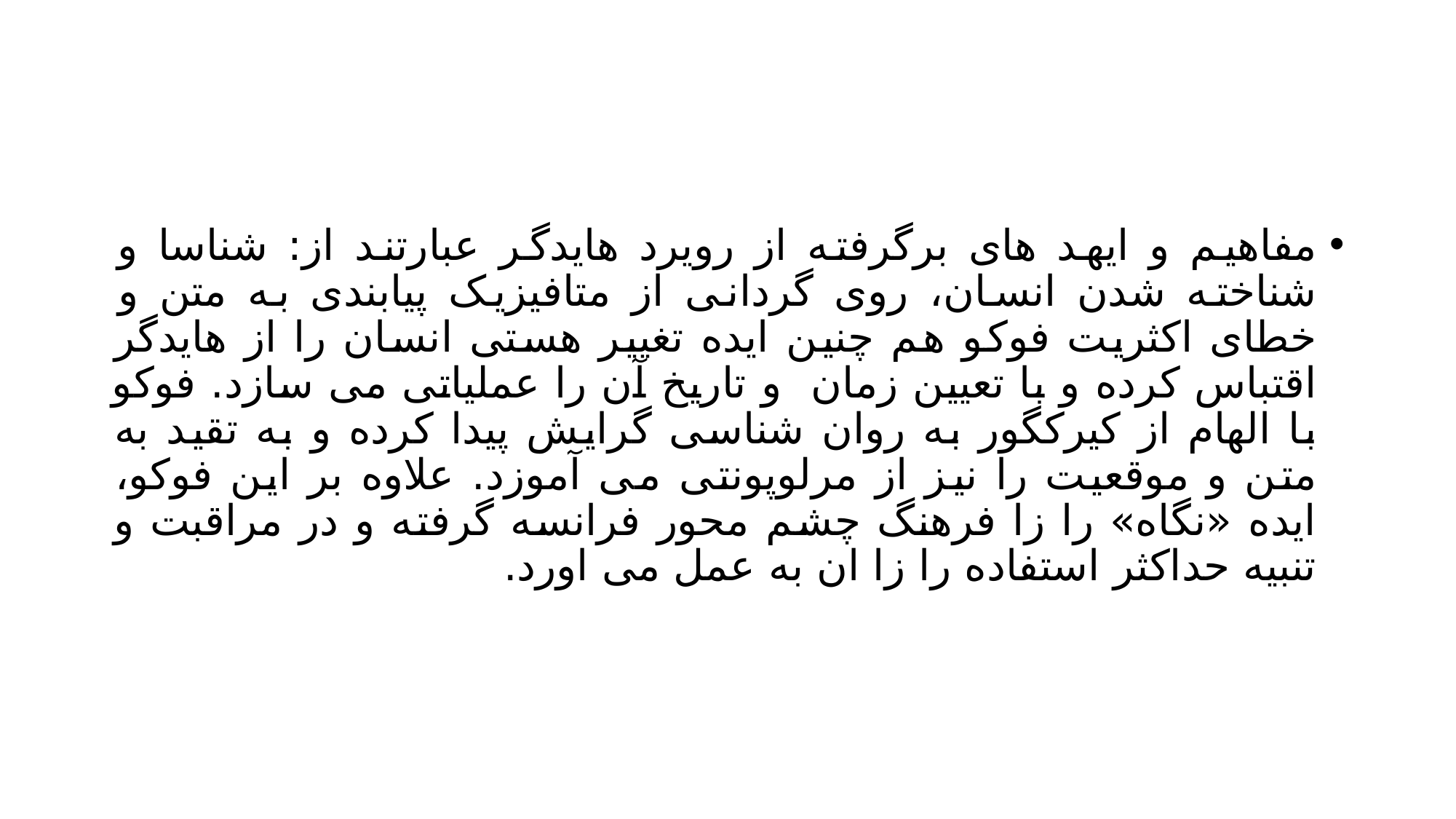

#
مفاهیم و ایهد های برگرفته از رویرد هایدگر عبارتند از: شناسا و شناخته شدن انسان، روی گردانی از متافیزیک پیابندی به متن و خطای اکثریت فوکو هم چنین ایده تغییر هستی انسان را از هایدگر اقتباس کرده و با تعیین زمان  و تاریخ آن را عملیاتی می سازد. فوکو با الهام از کیرکگور به روان شناسی گرایش پیدا کرده و به تقید به متن و موقعیت را نیز از مرلوپونتی می آموزد. علاوه بر این فوکو، ایده «نگاه» را زا فرهنگ چشم محور فرانسه گرفته و در مراقبت و تنبیه حداکثر استفاده را زا ان به عمل می اورد.